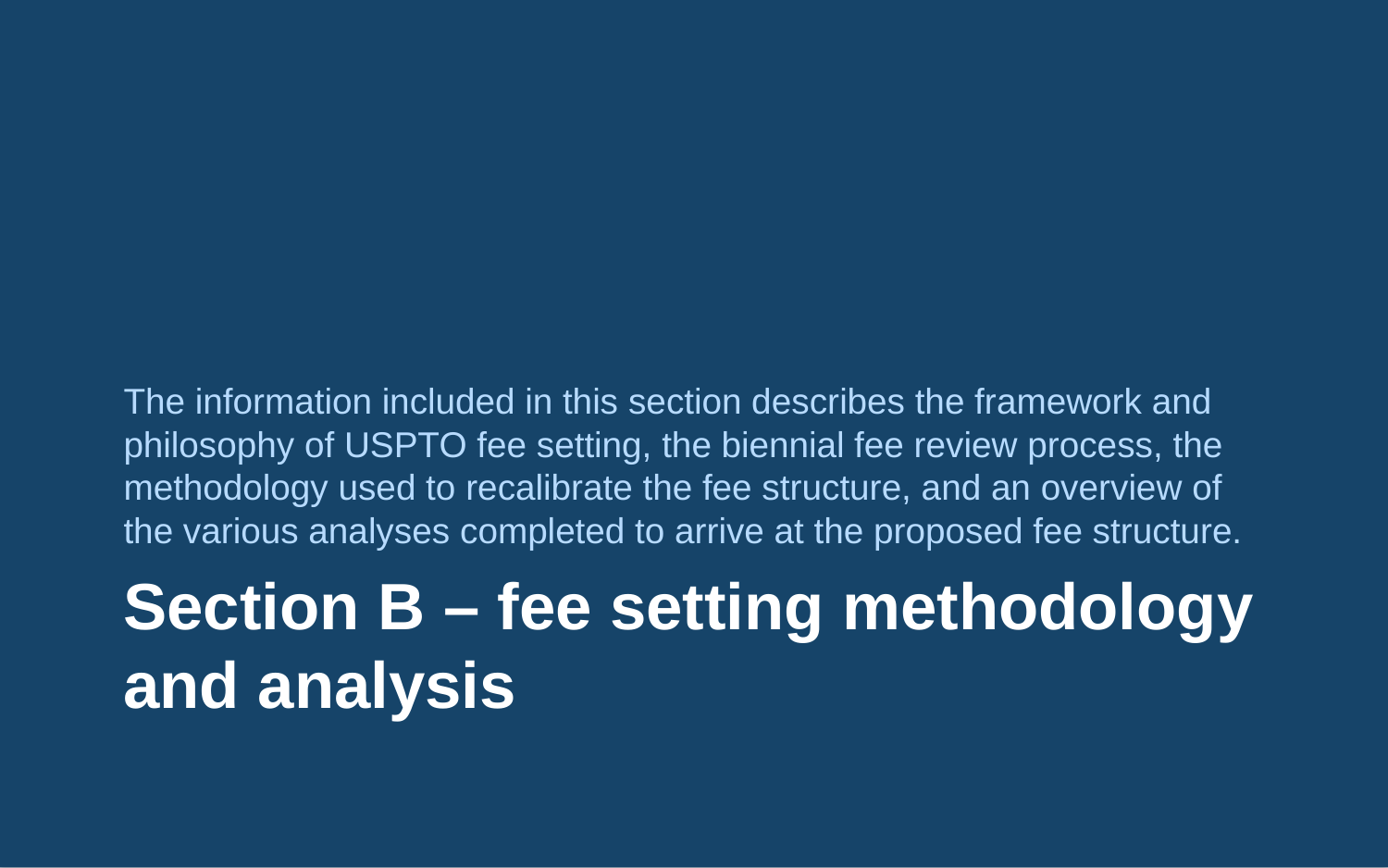

The information included in this section describes the framework and philosophy of USPTO fee setting, the biennial fee review process, the methodology used to recalibrate the fee structure, and an overview of the various analyses completed to arrive at the proposed fee structure.
# Section B – fee setting methodology and analysis